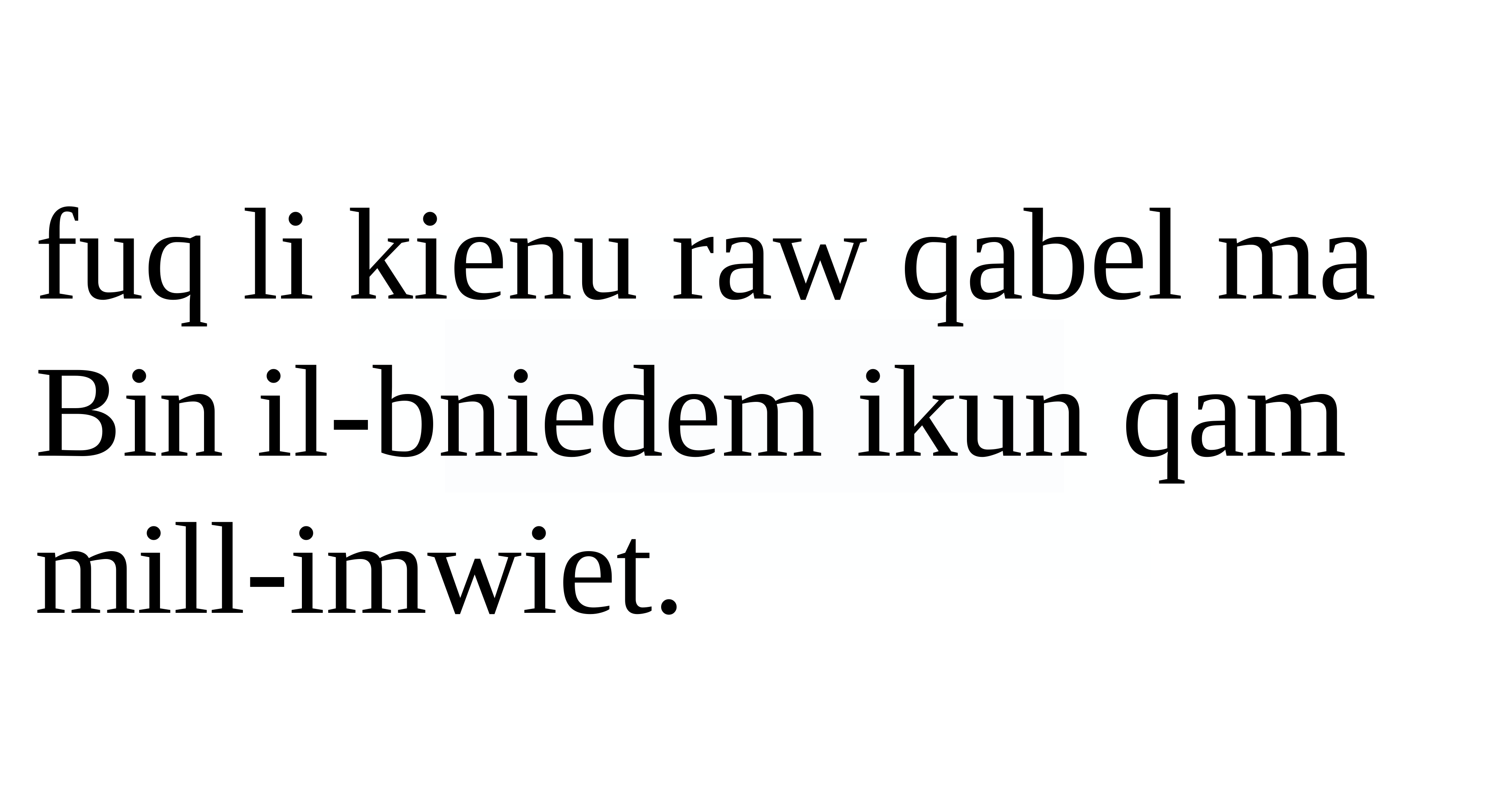

fuq li kienu raw qabel ma Bin il-bniedem ikun qam mill-imwiet.